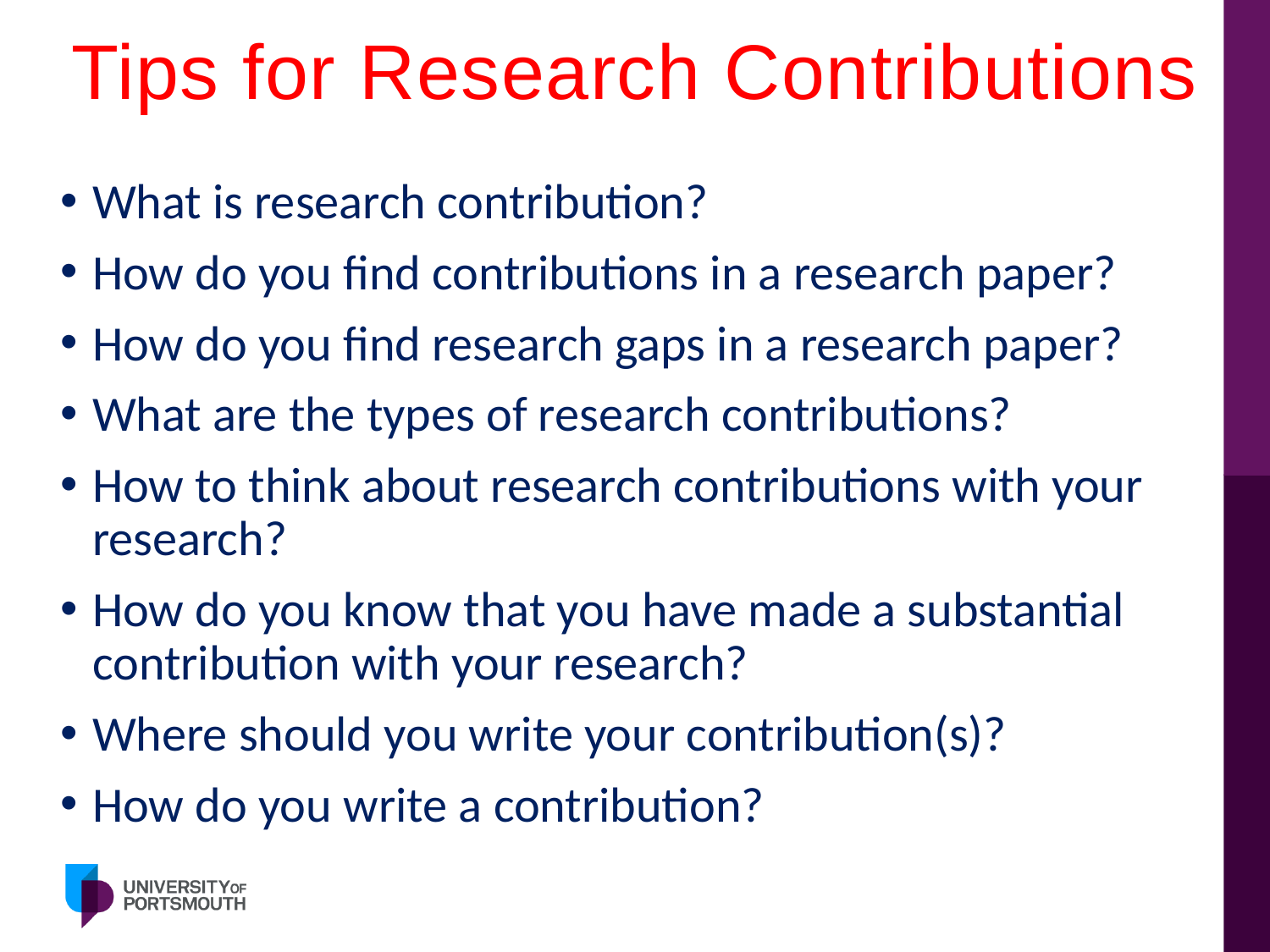

# Tips for Research Contributions
What is research contribution?
How do you find contributions in a research paper?
How do you find research gaps in a research paper?
What are the types of research contributions?
How to think about research contributions with your research?
How do you know that you have made a substantial contribution with your research?
Where should you write your contribution(s)?
How do you write a contribution?